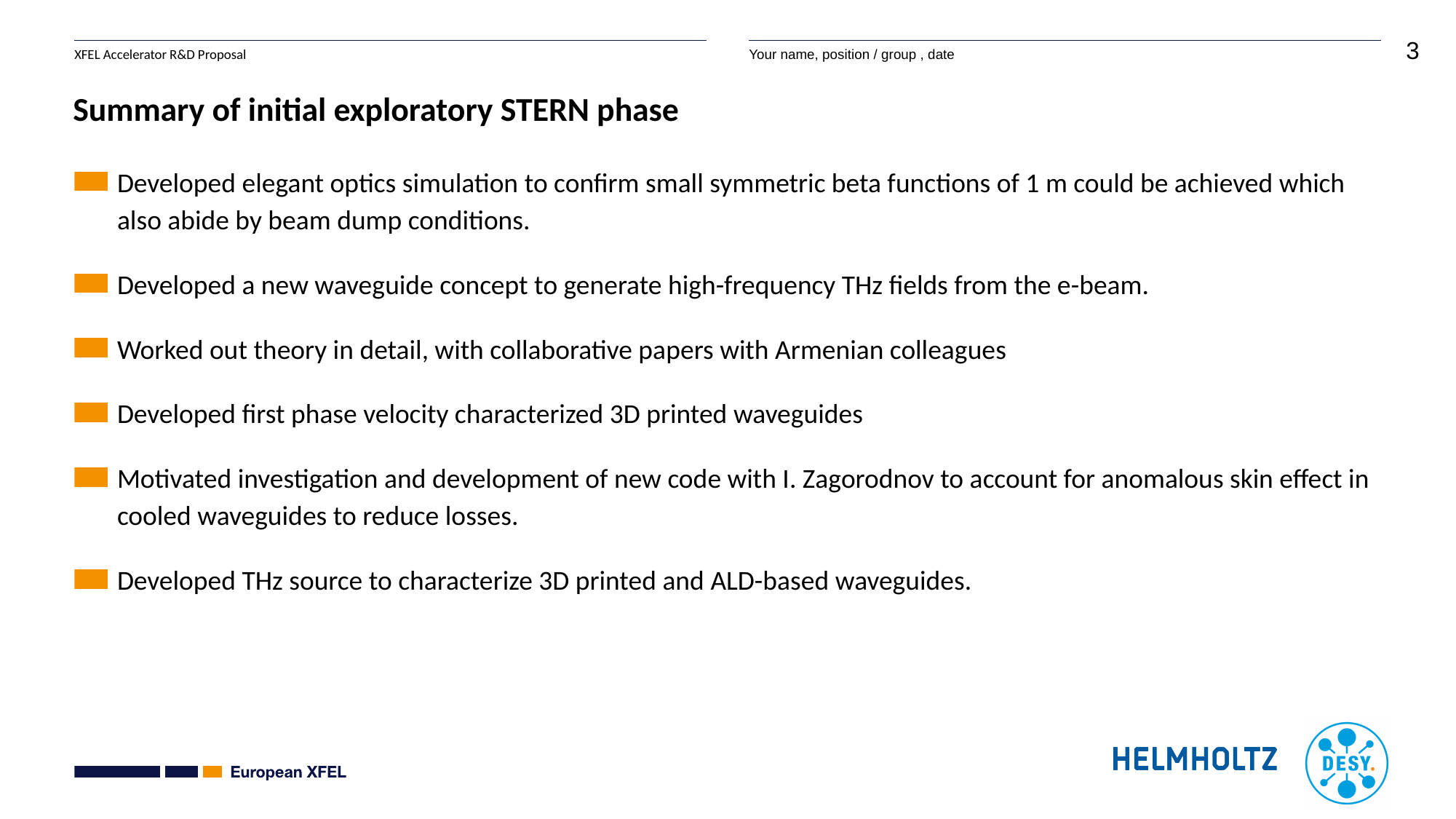

# Summary of initial exploratory STERN phase
Developed elegant optics simulation to confirm small symmetric beta functions of 1 m could be achieved which also abide by beam dump conditions.
Developed a new waveguide concept to generate high-frequency THz fields from the e-beam.
Worked out theory in detail, with collaborative papers with Armenian colleagues
Developed first phase velocity characterized 3D printed waveguides
Motivated investigation and development of new code with I. Zagorodnov to account for anomalous skin effect in cooled waveguides to reduce losses.
Developed THz source to characterize 3D printed and ALD-based waveguides.